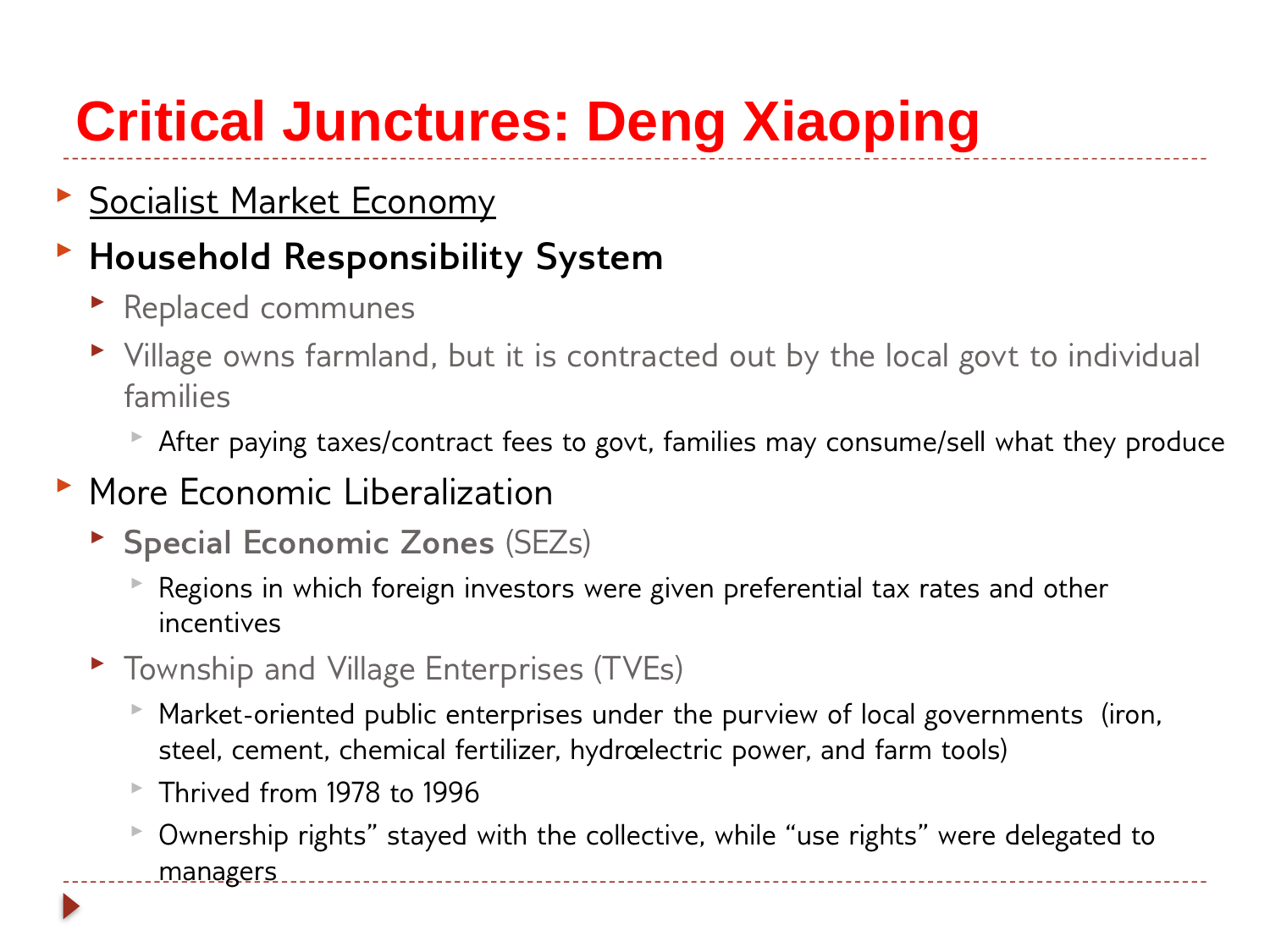

# Critical Junctures: Deng Xiaoping
Socialist Market Economy
Household Responsibility System
Replaced communes
Village owns farmland, but it is contracted out by the local govt to individual families
After paying taxes/contract fees to govt, families may consume/sell what they produce
More Economic Liberalization
Special Economic Zones (SEZs)
Regions in which foreign investors were given preferential tax rates and other incentives
Township and Village Enterprises (TVEs)
Market-oriented public enterprises under the purview of local governments  (iron, steel, cement, chemical fertilizer, hydroelectric power, and farm tools)
Thrived from 1978 to 1996
Ownership rights” stayed with the collective, while “use rights” were delegated to managers